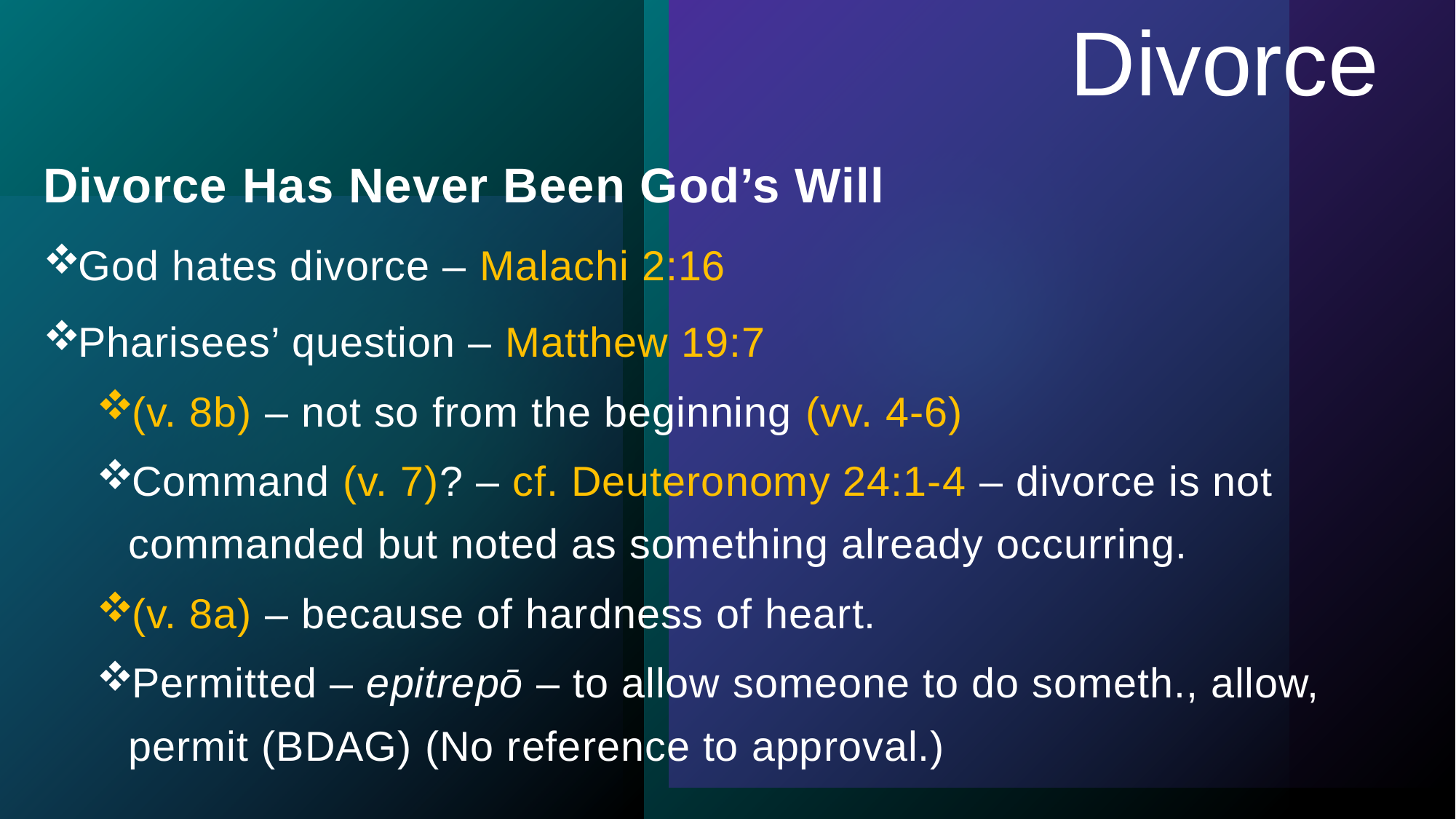

# Divorce
Divorce Has Never Been God’s Will
God hates divorce – Malachi 2:16
Pharisees’ question – Matthew 19:7
(v. 8b) – not so from the beginning (vv. 4-6)
Command (v. 7)? – cf. Deuteronomy 24:1-4 – divorce is not commanded but noted as something already occurring.
(v. 8a) – because of hardness of heart.
Permitted – epitrepō – to allow someone to do someth., allow, permit (BDAG) (No reference to approval.)